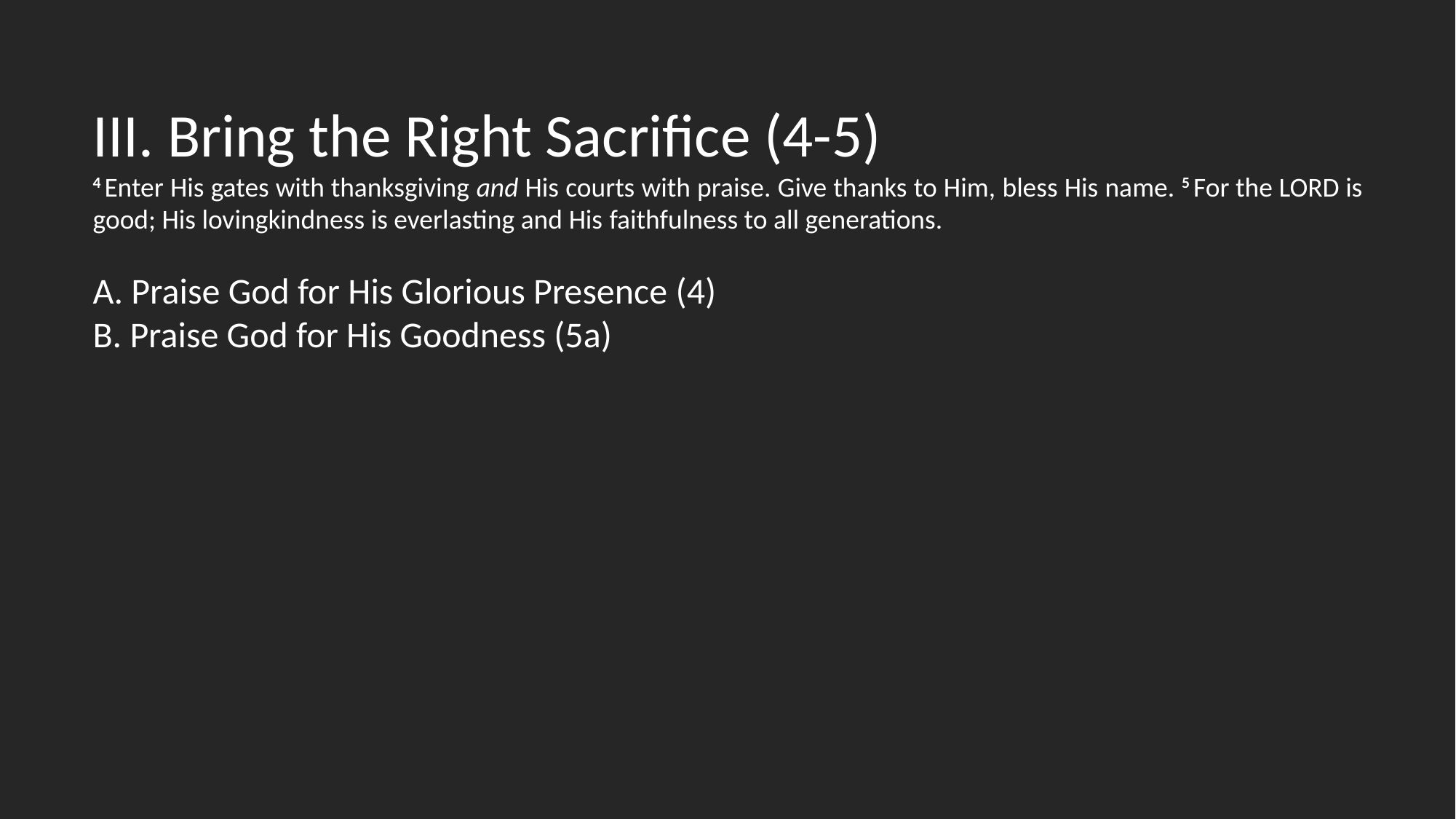

III. Bring the Right Sacrifice (4-5)
4 Enter His gates with thanksgiving and His courts with praise. Give thanks to Him, bless His name. 5 For the Lord is good; His lovingkindness is everlasting and His faithfulness to all generations.

A. Praise God for His Glorious Presence (4)
B. Praise God for His Goodness (5a)